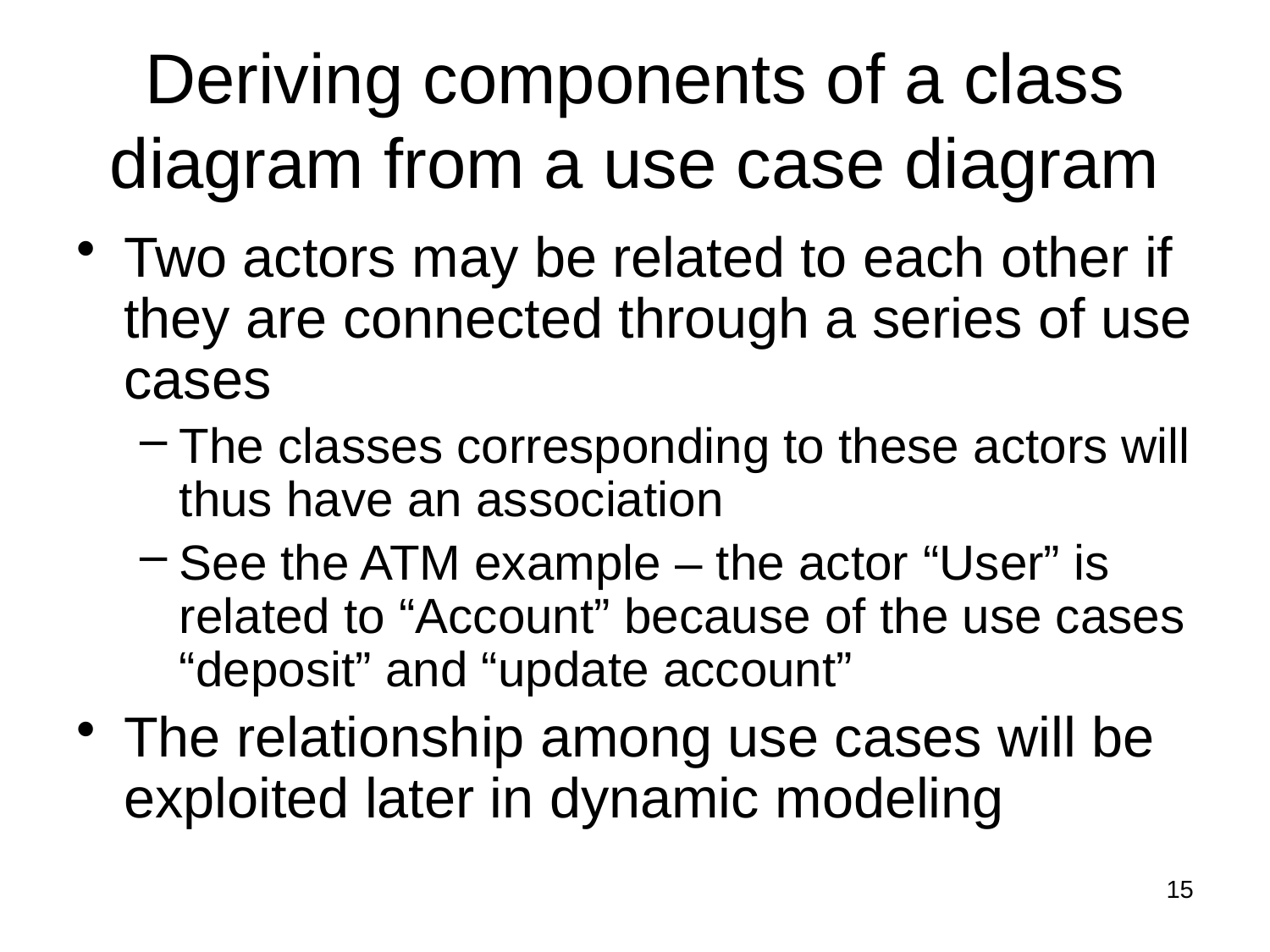

# Deriving components of a class diagram from a use case diagram
Two actors may be related to each other if they are connected through a series of use cases
The classes corresponding to these actors will thus have an association
See the ATM example – the actor “User” is related to “Account” because of the use cases “deposit” and “update account”
The relationship among use cases will be exploited later in dynamic modeling
15